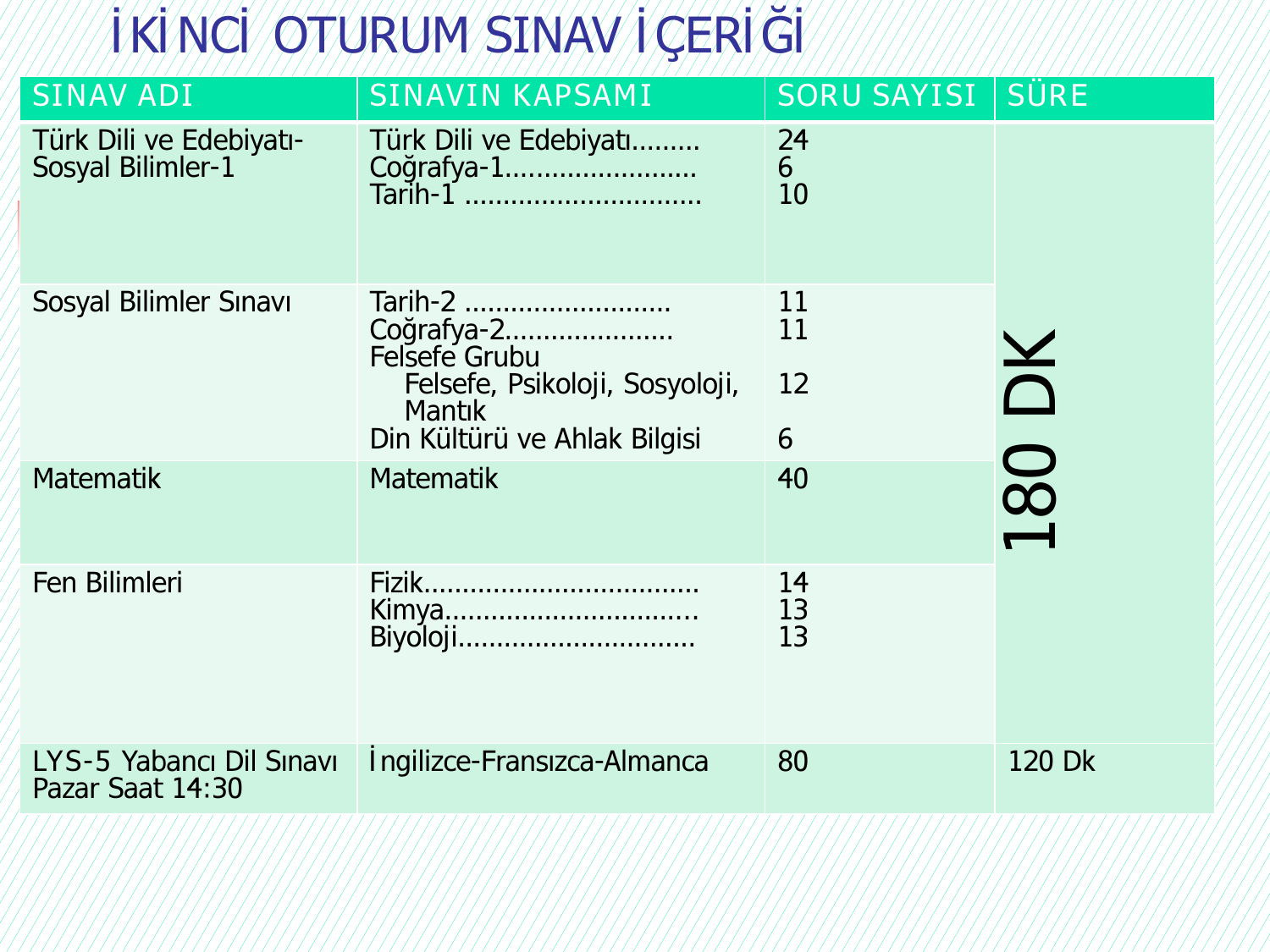

# İKİNCİ OTURUM SINAV İÇERİĞİ
| SINAV ADI | SINAVIN KAPSAMI | SORU SAYISI | SÜRE |
| --- | --- | --- | --- |
| Türk Dili ve Edebiyatı- Sosyal Bilimler-1 | Türk Dili ve Edebiyatı……… Coğrafya-1….………………… Tarih-1 …………………………. | 24 6 10 | 180 DK |
| Sosyal Bilimler Sınavı | Tarih-2 ……………………… Coğrafya-2…………………. Felsefe Grubu Felsefe, Psikoloji, Sosyoloji, Mantık Din Kültürü ve Ahlak Bilgisi | 11 11 12 6 |  |
| Matematik | Matematik | 40 |  |
| Fen Bilimleri | Fizik……………………………… Kimya…………………………... Biyoloji…………………………. | 14 13 13 |  |
| LYS-5 Yabancı Dil Sınavı Pazar Saat 14:30 | İngilizce-Fransızca-Almanca | 80 | 120 Dk |